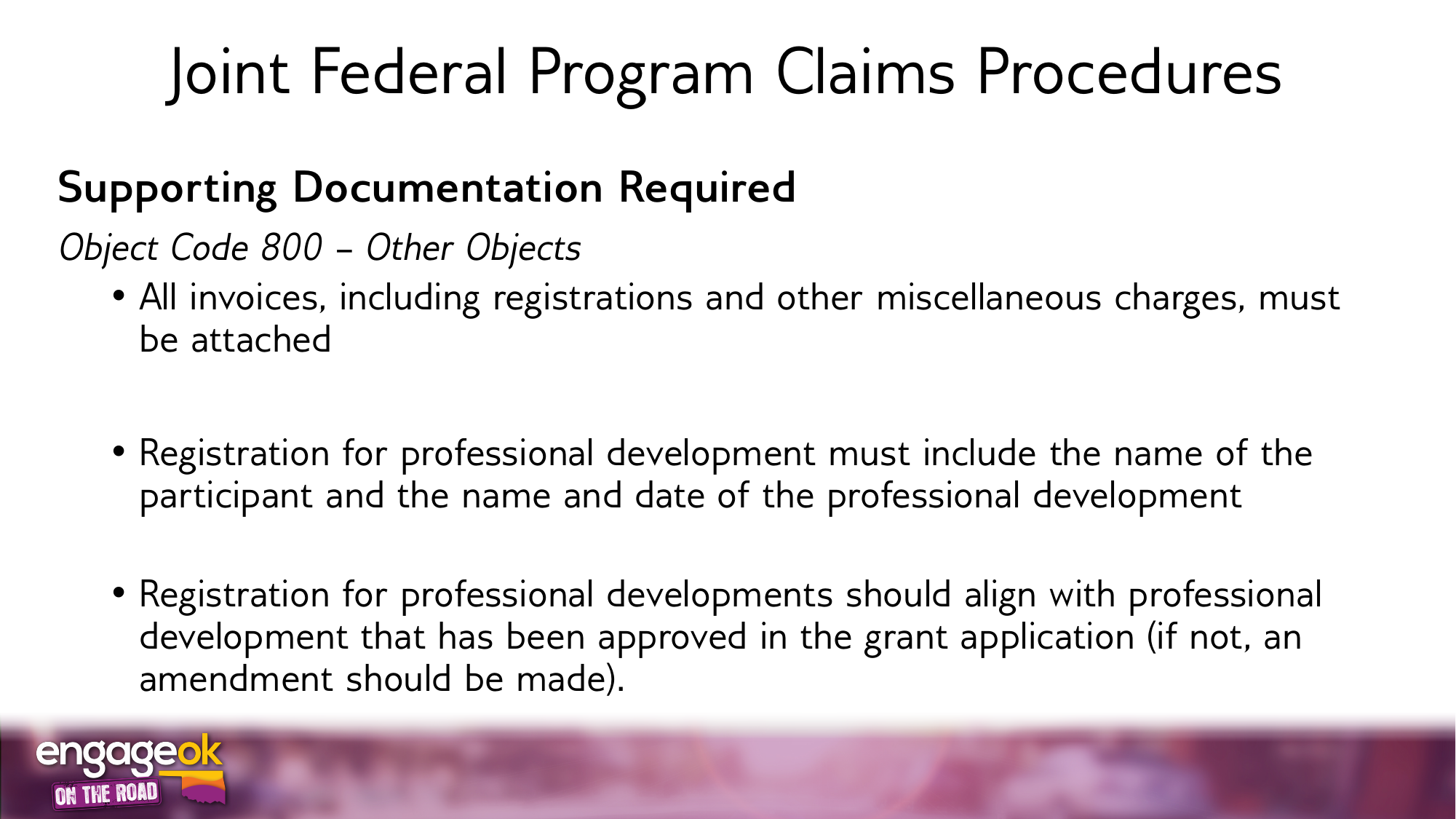

# Joint Federal Program Claims Procedures
Supporting Documentation Required
Object Code 800 – Other Objects
All invoices, including registrations and other miscellaneous charges, must be attached

Registration for professional development must include the name of the participant and the name and date of the professional development

Registration for professional developments should align with professional development that has been approved in the grant application (if not, an amendment should be made).